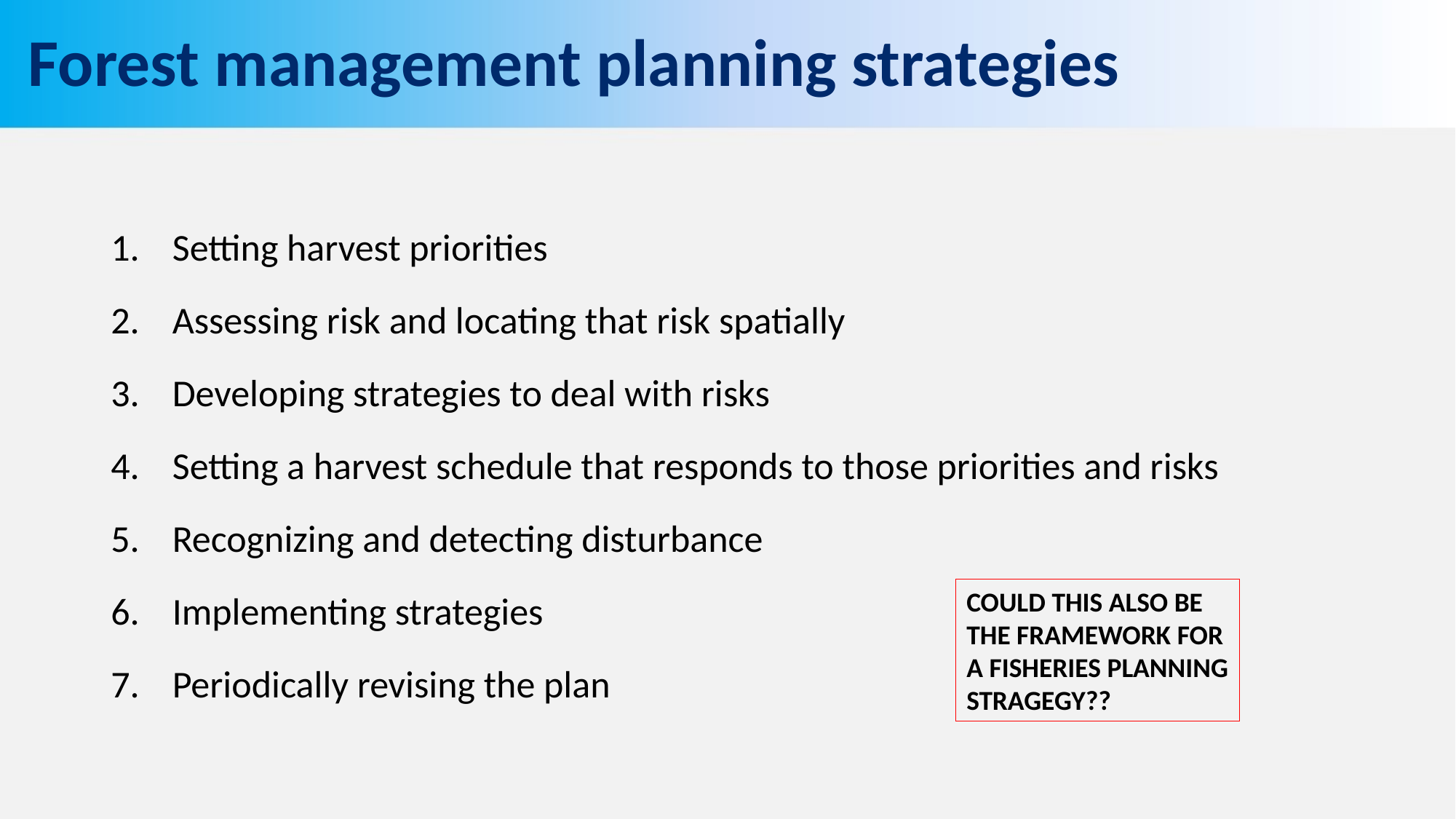

# Forest management planning strategies
Setting harvest priorities
Assessing risk and locating that risk spatially
Developing strategies to deal with risks
Setting a harvest schedule that responds to those priorities and risks
Recognizing and detecting disturbance
Implementing strategies
Periodically revising the plan

COULD THIS ALSO BE
THE FRAMEWORK FOR
A FISHERIES PLANNING
STRAGEGY??